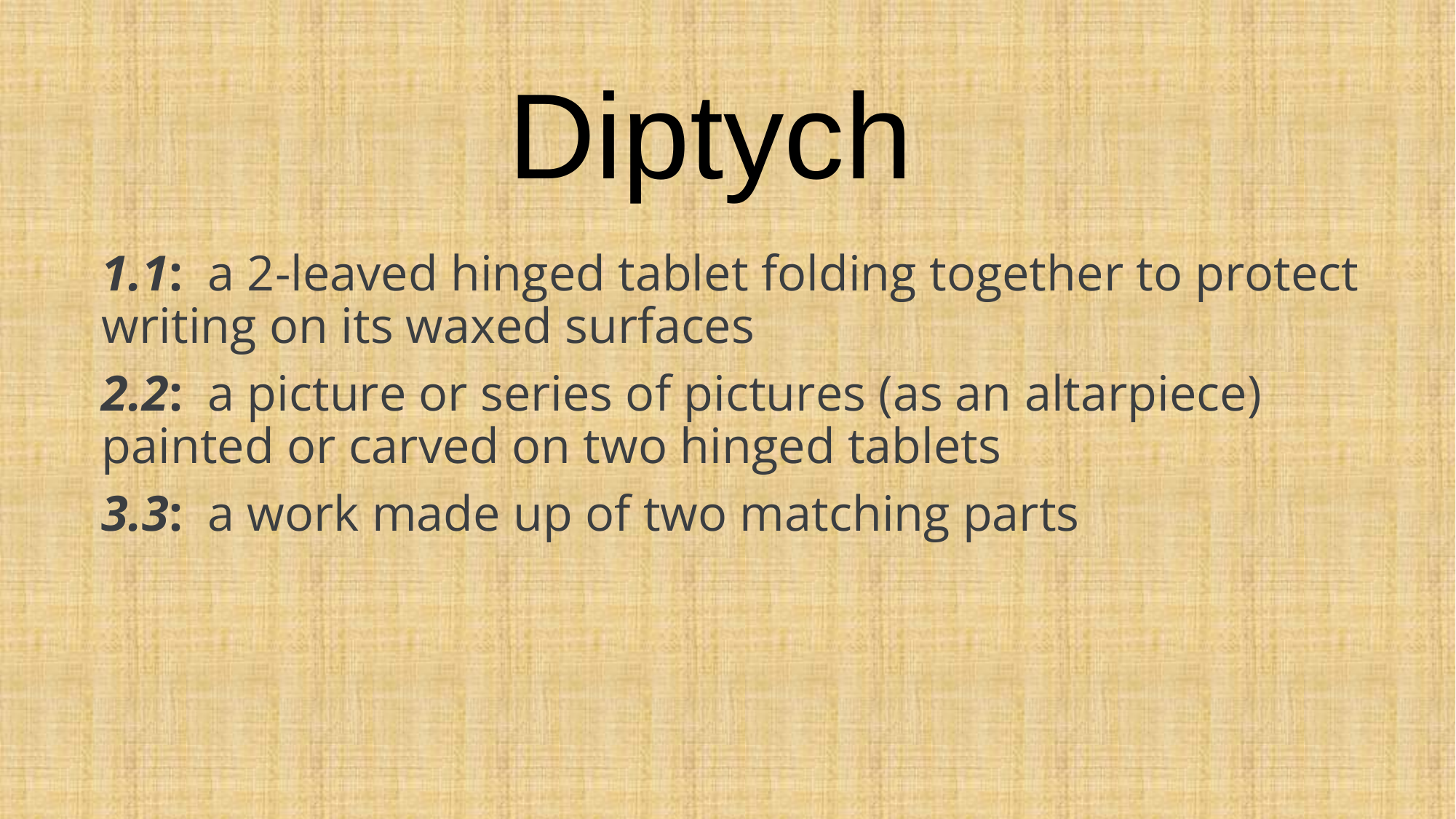

# Diptych
1:  a 2-leaved hinged tablet folding together to protect writing on its waxed surfaces
2:  a picture or series of pictures (as an altarpiece) painted or carved on two hinged tablets
3:  a work made up of two matching parts